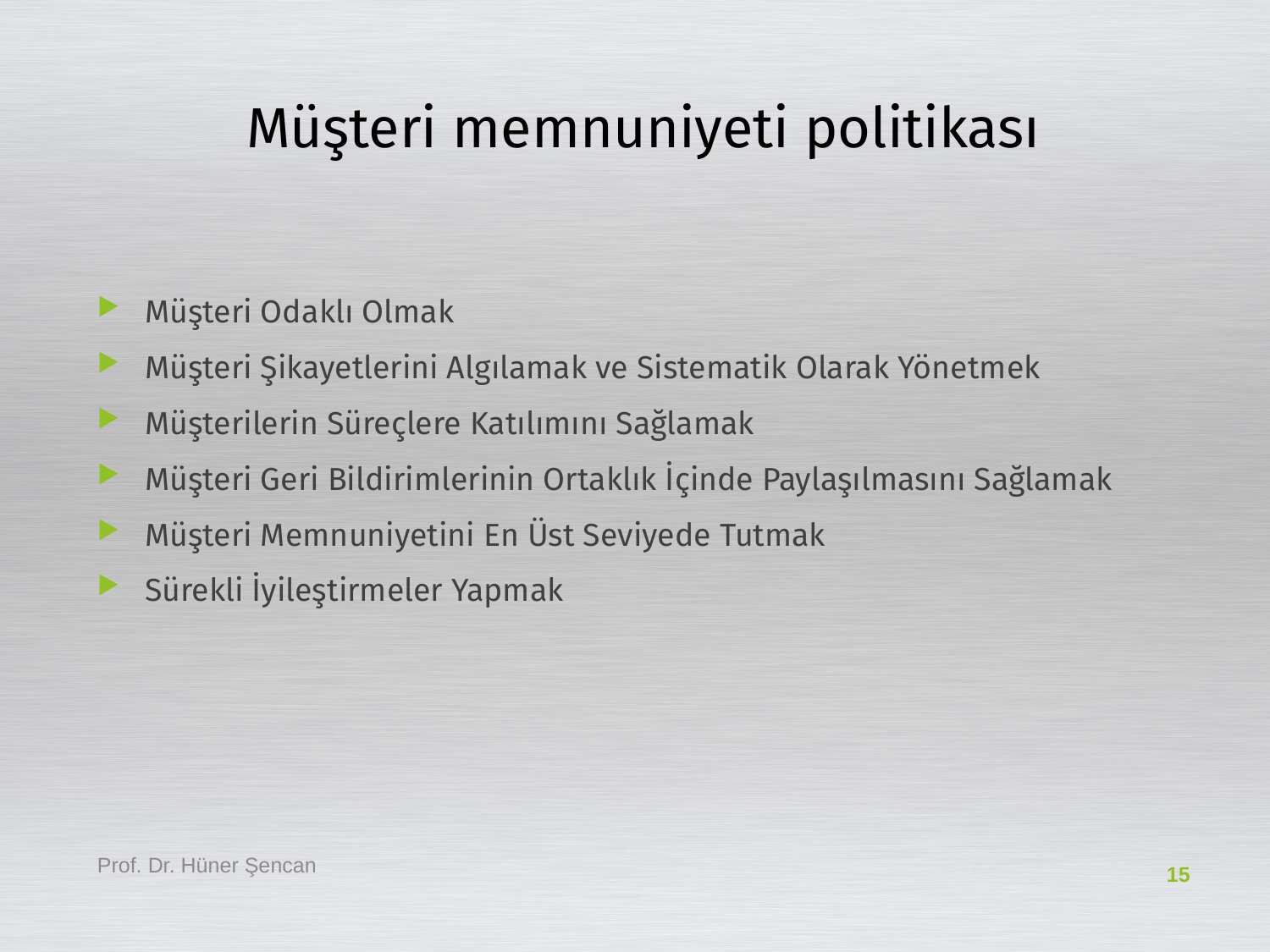

# Müşteri memnuniyeti politikası

Müşteri Odaklı Olmak
Müşteri Şikayetlerini Algılamak ve Sistematik Olarak Yönetmek
Müşterilerin Süreçlere Katılımını Sağlamak
Müşteri Geri Bildirimlerinin Ortaklık İçinde Paylaşılmasını Sağlamak
Müşteri Memnuniyetini En Üst Seviyede Tutmak
Sürekli İyileştirmeler Yapmak

Prof. Dr. Hüner Şencan
15